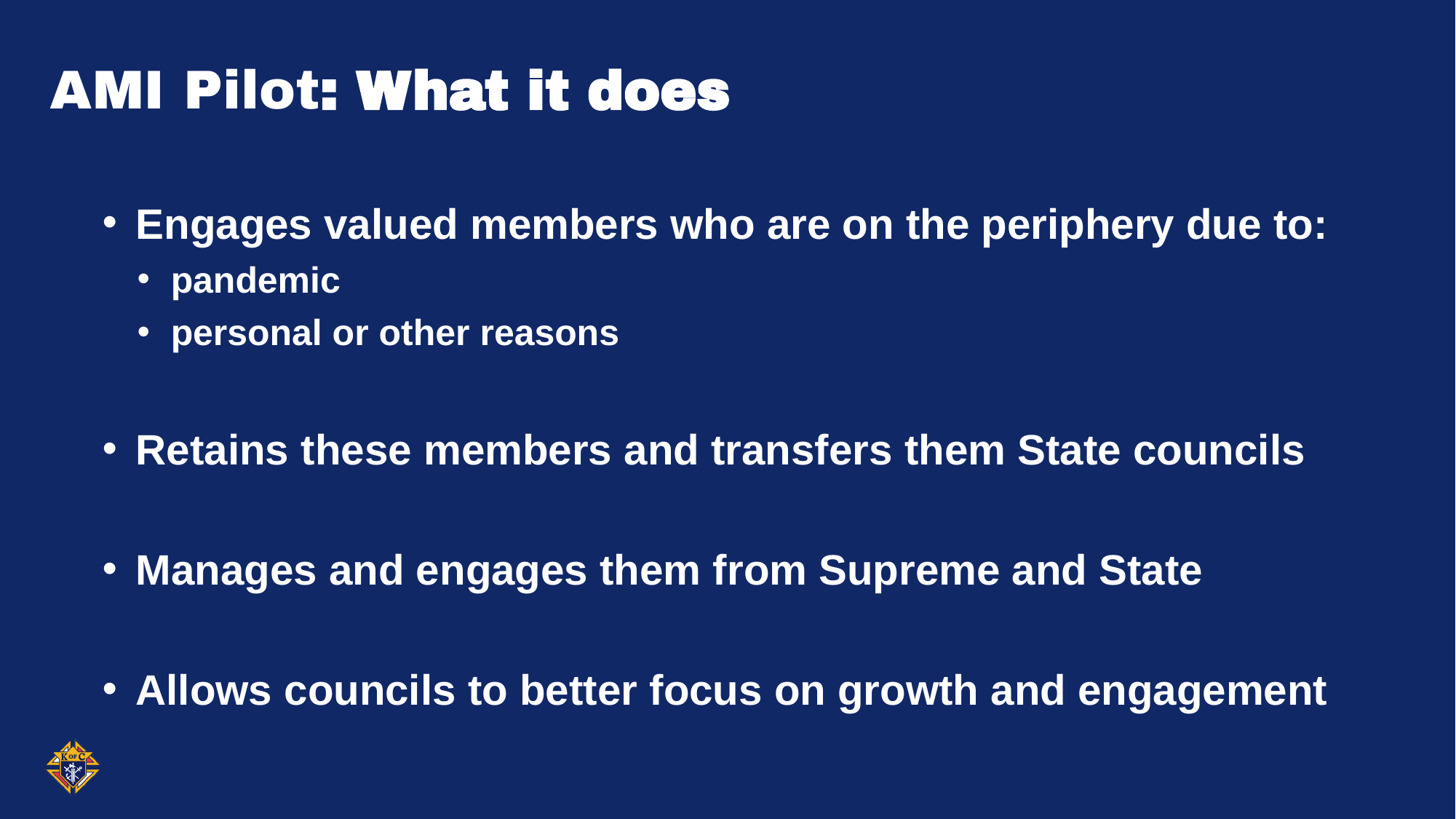

AMI Pilot: What it does
Engages valued members who are on the periphery due to:
pandemic
personal or other reasons

Retains these members and transfers them State councils

Manages and engages them from Supreme and State

Allows councils to better focus on growth and engagement

2